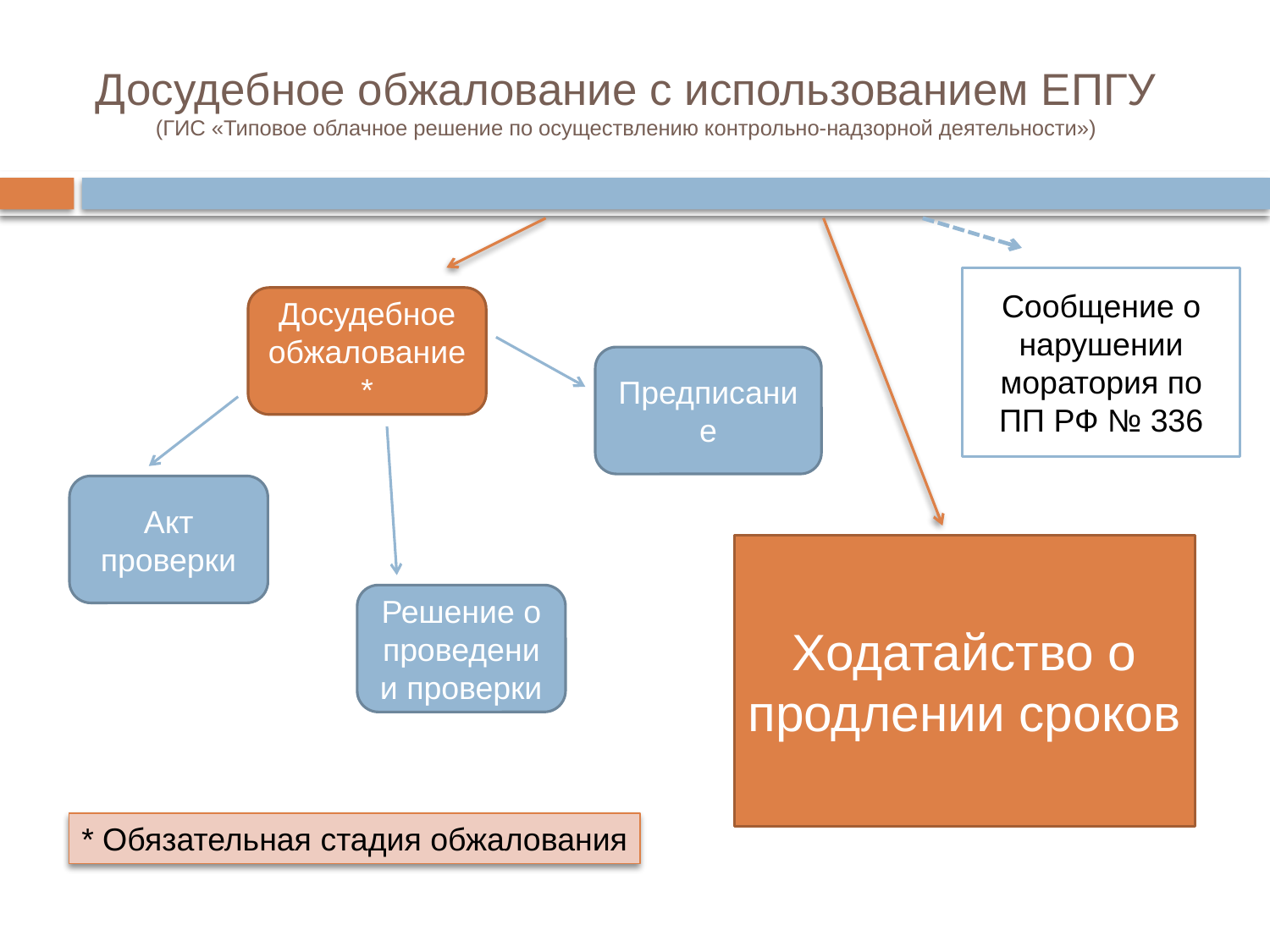

# Досудебное обжалование с использованием ЕПГУ (ГИС «Типовое облачное решение по осуществлению контрольно-надзорной деятельности»)
Сообщение о нарушении моратория по
ПП РФ № 336
Досудебное обжалование*
Предписание
Акт проверки
Ходатайство о продлении сроков
Решение о проведении проверки
* Обязательная стадия обжалования